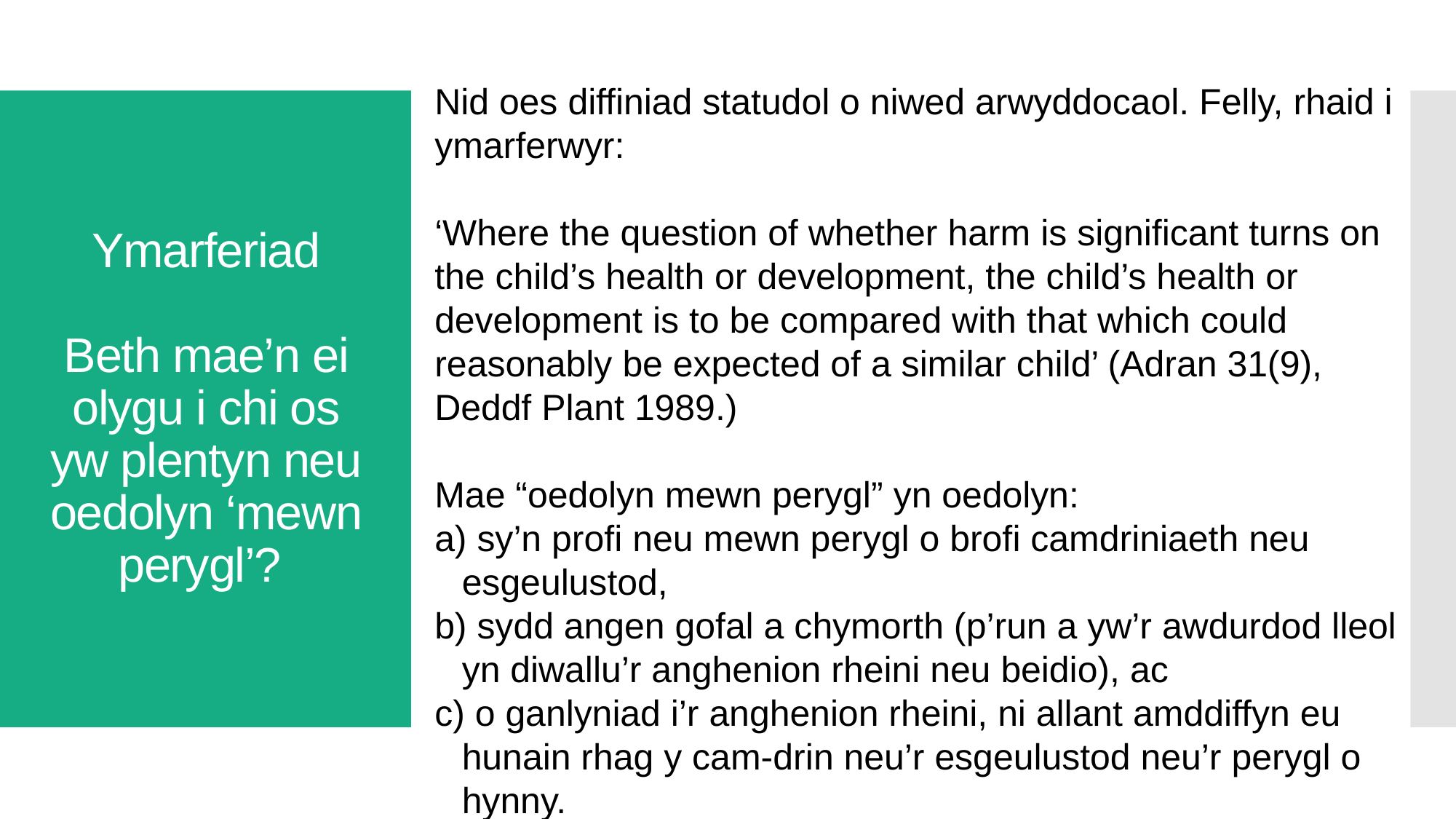

Nid oes diffiniad statudol o niwed arwyddocaol. Felly, rhaid i ymarferwyr: ​

‘Where the question of whether harm is significant turns on the child’s health or development, the child’s health or development is to be compared with that which could reasonably be expected of a similar child’ (Adran 31(9), Deddf Plant 1989.) ​

Mae “oedolyn mewn perygl” yn oedolyn: ​​
 sy’n profi neu mewn perygl o brofi camdriniaeth neu esgeulustod, ​
 sydd angen gofal a chymorth (p’run a yw’r awdurdod lleol yn diwallu’r anghenion rheini neu beidio), ac ​
 o ganlyniad i’r anghenion rheini, ni allant amddiffyn eu hunain rhag y cam-drin neu’r esgeulustod neu’r perygl o hynny. ​
# Ymarferiad Beth mae’n ei olygu i chi os yw plentyn neu oedolyn ‘mewn perygl’?